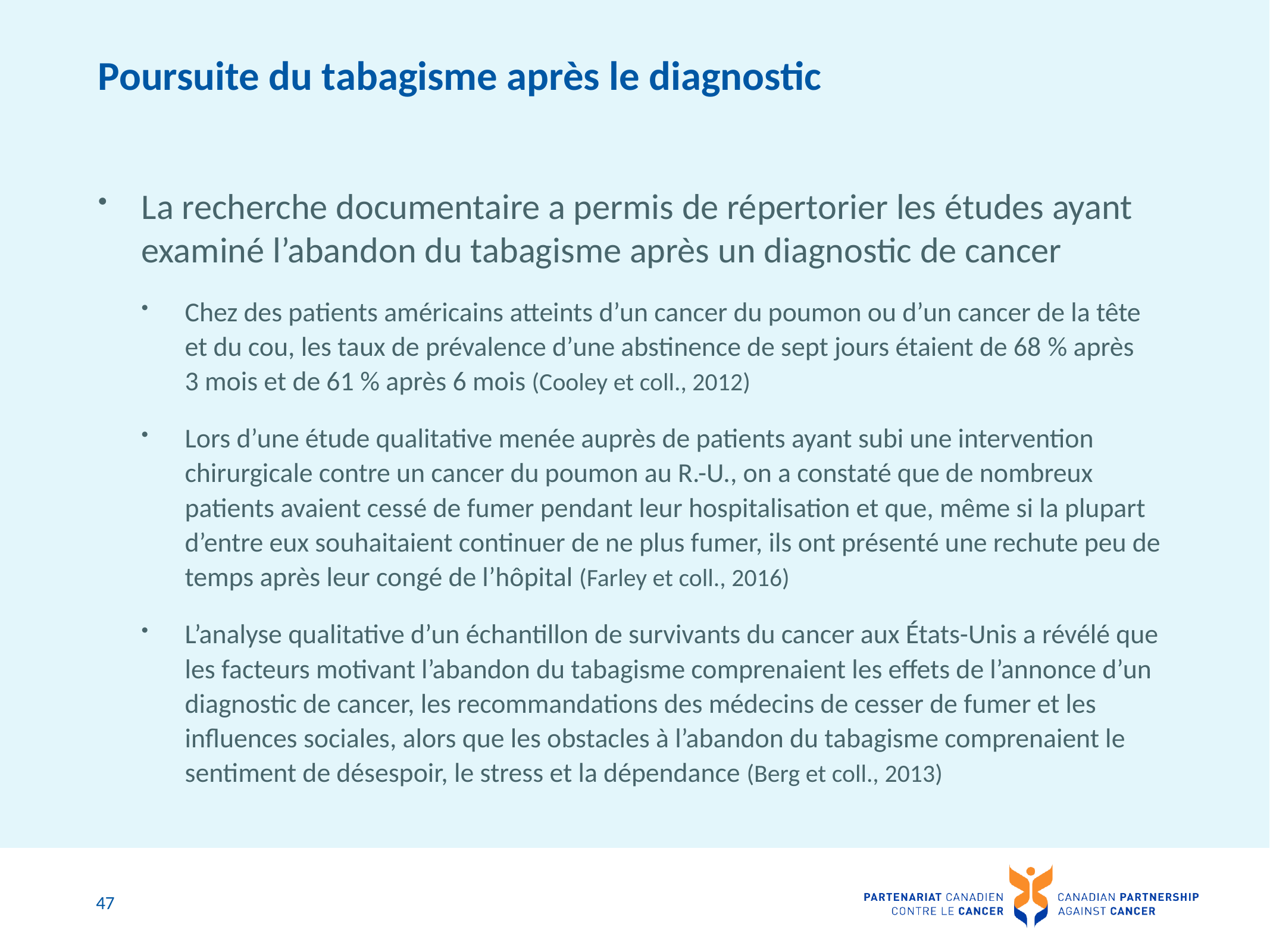

# Poursuite du tabagisme après le diagnostic
La recherche documentaire a permis de répertorier les études ayant examiné l’abandon du tabagisme après un diagnostic de cancer
Chez des patients américains atteints d’un cancer du poumon ou d’un cancer de la tête et du cou, les taux de prévalence d’une abstinence de sept jours étaient de 68 % après 3 mois et de 61 % après 6 mois (Cooley et coll., 2012)
Lors d’une étude qualitative menée auprès de patients ayant subi une intervention chirurgicale contre un cancer du poumon au R.-U., on a constaté que de nombreux patients avaient cessé de fumer pendant leur hospitalisation et que, même si la plupart d’entre eux souhaitaient continuer de ne plus fumer, ils ont présenté une rechute peu de temps après leur congé de l’hôpital (Farley et coll., 2016)
L’analyse qualitative d’un échantillon de survivants du cancer aux États-Unis a révélé que les facteurs motivant l’abandon du tabagisme comprenaient les effets de l’annonce d’un diagnostic de cancer, les recommandations des médecins de cesser de fumer et les influences sociales, alors que les obstacles à l’abandon du tabagisme comprenaient le sentiment de désespoir, le stress et la dépendance (Berg et coll., 2013)
47